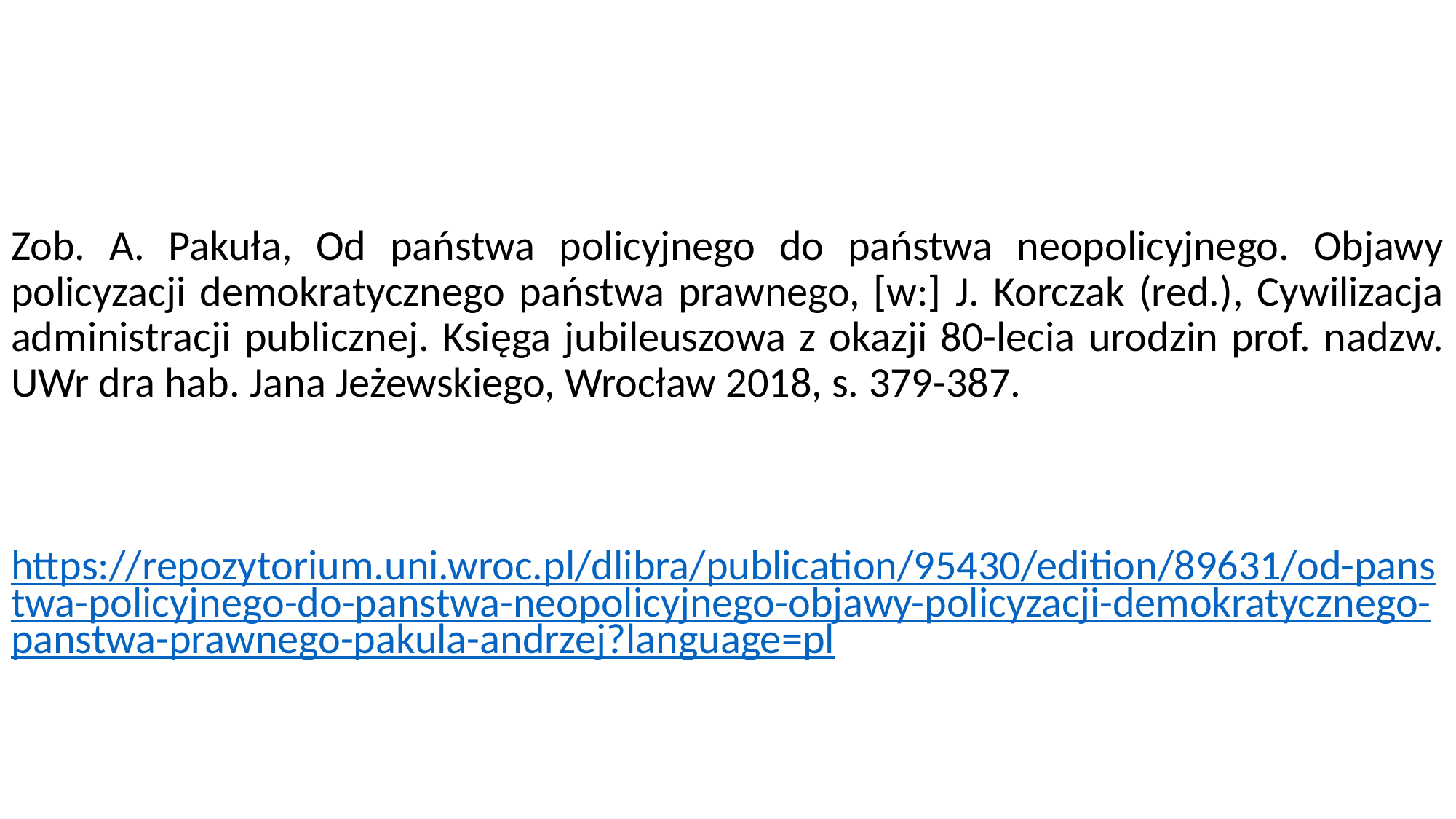

#
Zob. A. Pakuła, Od państwa policyjnego do państwa neopolicyjnego. Objawy policyzacji demokratycznego państwa prawnego, [w:] J. Korczak (red.), Cywilizacja administracji publicznej. Księga jubileuszowa z okazji 80-lecia urodzin prof. nadzw. UWr dra hab. Jana Jeżewskiego, Wrocław 2018, s. 379-387.

https://repozytorium.uni.wroc.pl/dlibra/publication/95430/edition/89631/od-panstwa-policyjnego-do-panstwa-neopolicyjnego-objawy-policyzacji-demokratycznego-panstwa-prawnego-pakula-andrzej?language=pl